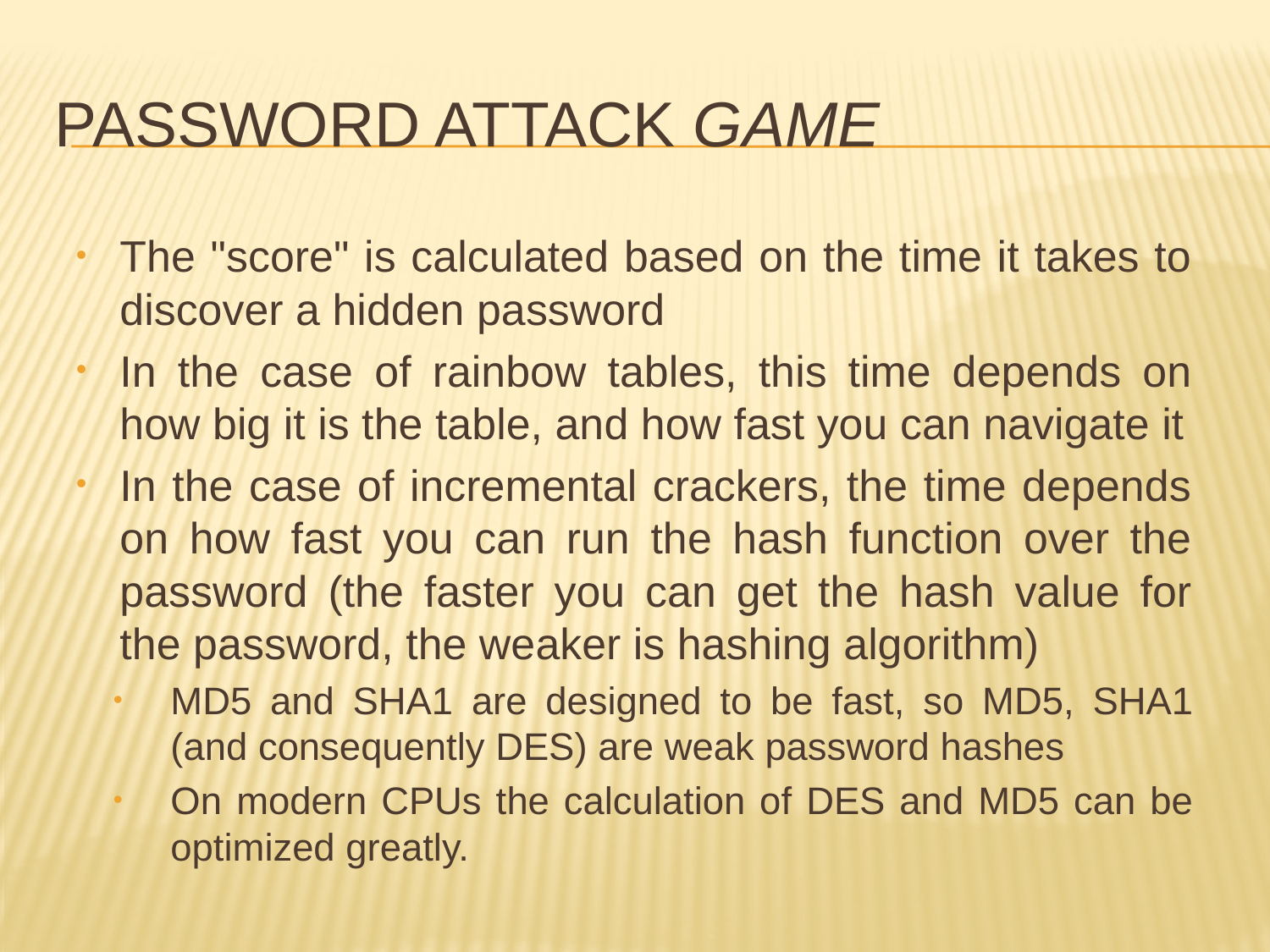

# Password attack game
The "score" is calculated based on the time it takes to discover a hidden password
In the case of rainbow tables, this time depends on how big it is the table, and how fast you can navigate it
In the case of incremental crackers, the time depends on how fast you can run the hash function over the password (the faster you can get the hash value for the password, the weaker is hashing algorithm)
MD5 and SHA1 are designed to be fast, so MD5, SHA1 (and consequently DES) are weak password hashes
On modern CPUs the calculation of DES and MD5 can be optimized greatly.